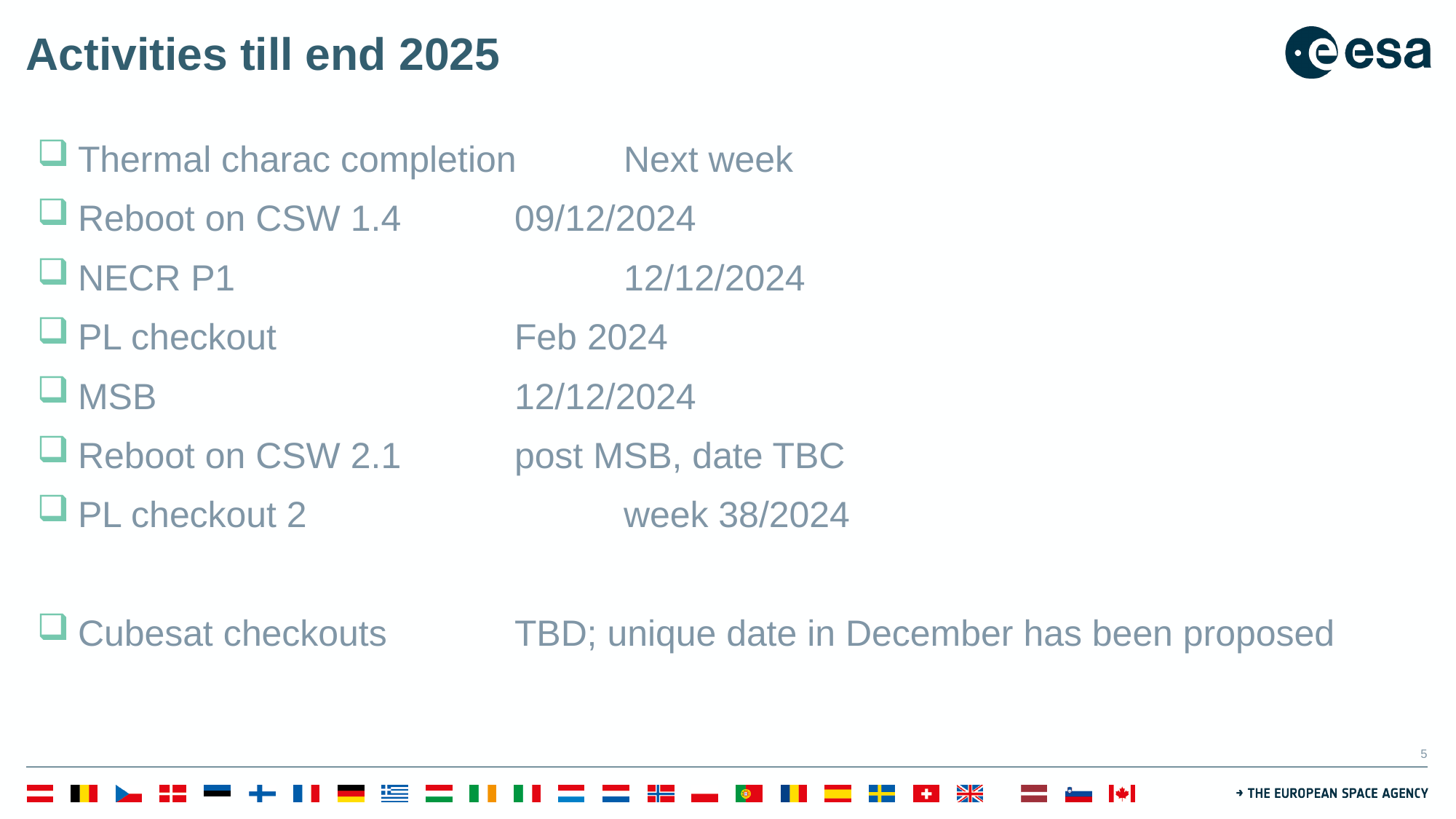

# Activities till end 2025

Thermal charac completion	Next week
Reboot on CSW 1.4		09/12/2024
NECR P1				12/12/2024
PL checkout 			Feb 2024
MSB				12/12/2024
Reboot on CSW 2.1		post MSB, date TBC
PL checkout 2			week 38/2024

Cubesat checkouts		TBD; unique date in December has been proposed